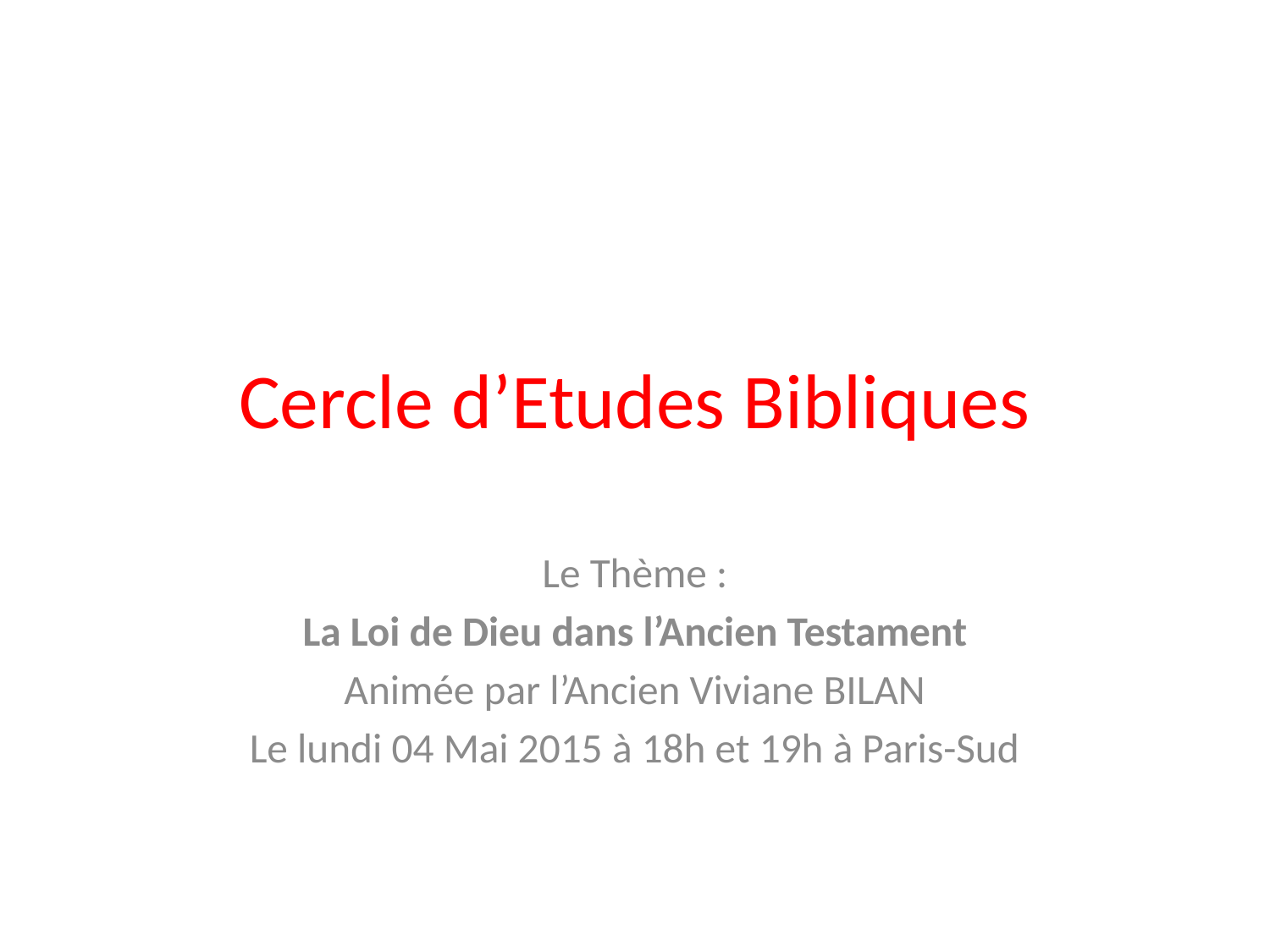

# Cercle d’Etudes Bibliques
Le Thème :
La Loi de Dieu dans l’Ancien Testament
Animée par l’Ancien Viviane BILAN
Le lundi 04 Mai 2015 à 18h et 19h à Paris-Sud